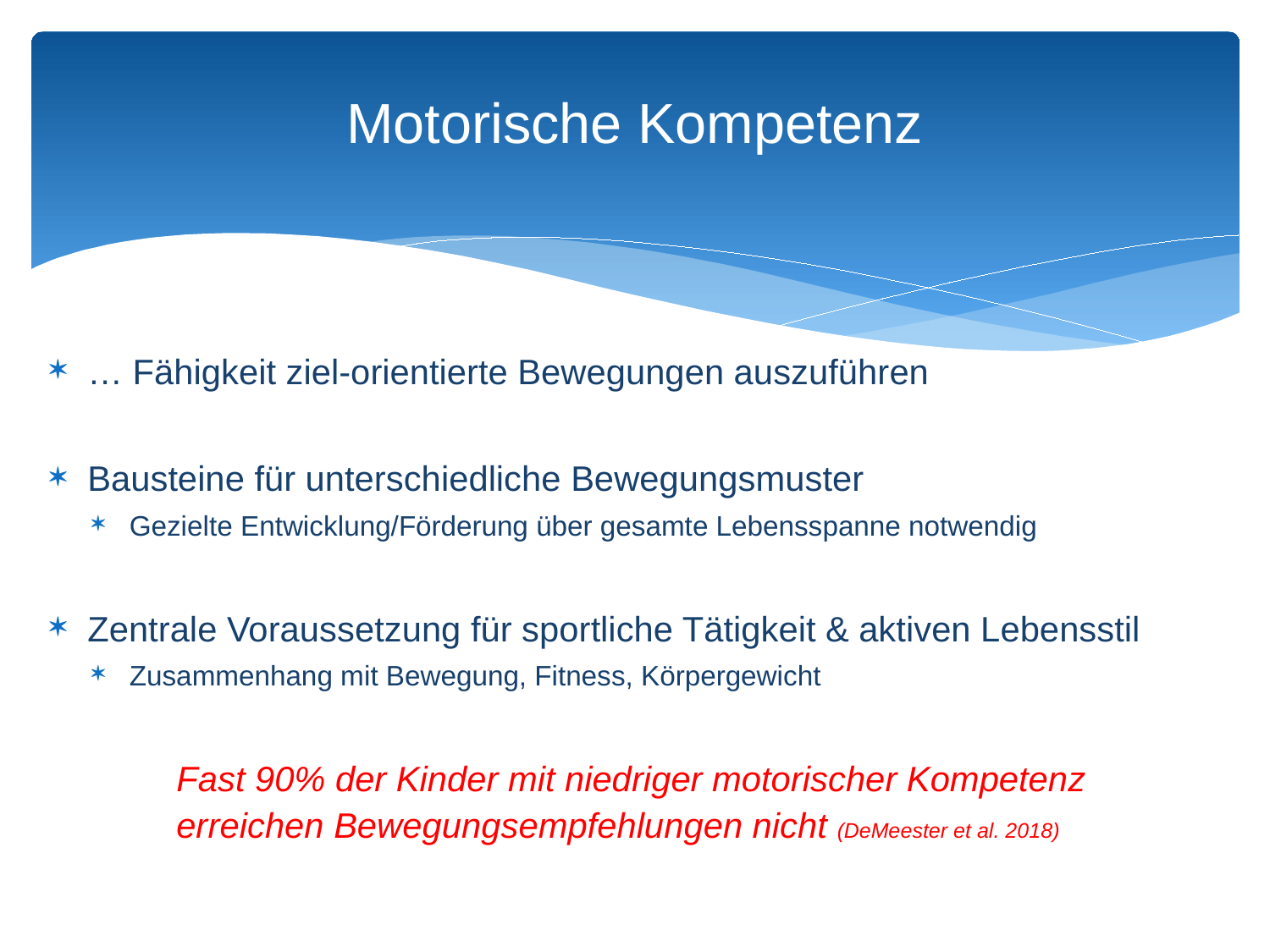

# Motorische Kompetenz
… Fähigkeit ziel-orientierte Bewegungen auszuführen

Bausteine für unterschiedliche Bewegungsmuster
Gezielte Entwicklung/Förderung über gesamte Lebensspanne notwendig

Zentrale Voraussetzung für sportliche Tätigkeit & aktiven Lebensstil
Zusammenhang mit Bewegung, Fitness, Körpergewicht

	Fast 90% der Kinder mit niedriger motorischer Kompetenz 	erreichen Bewegungsempfehlungen nicht (DeMeester et al. 2018)